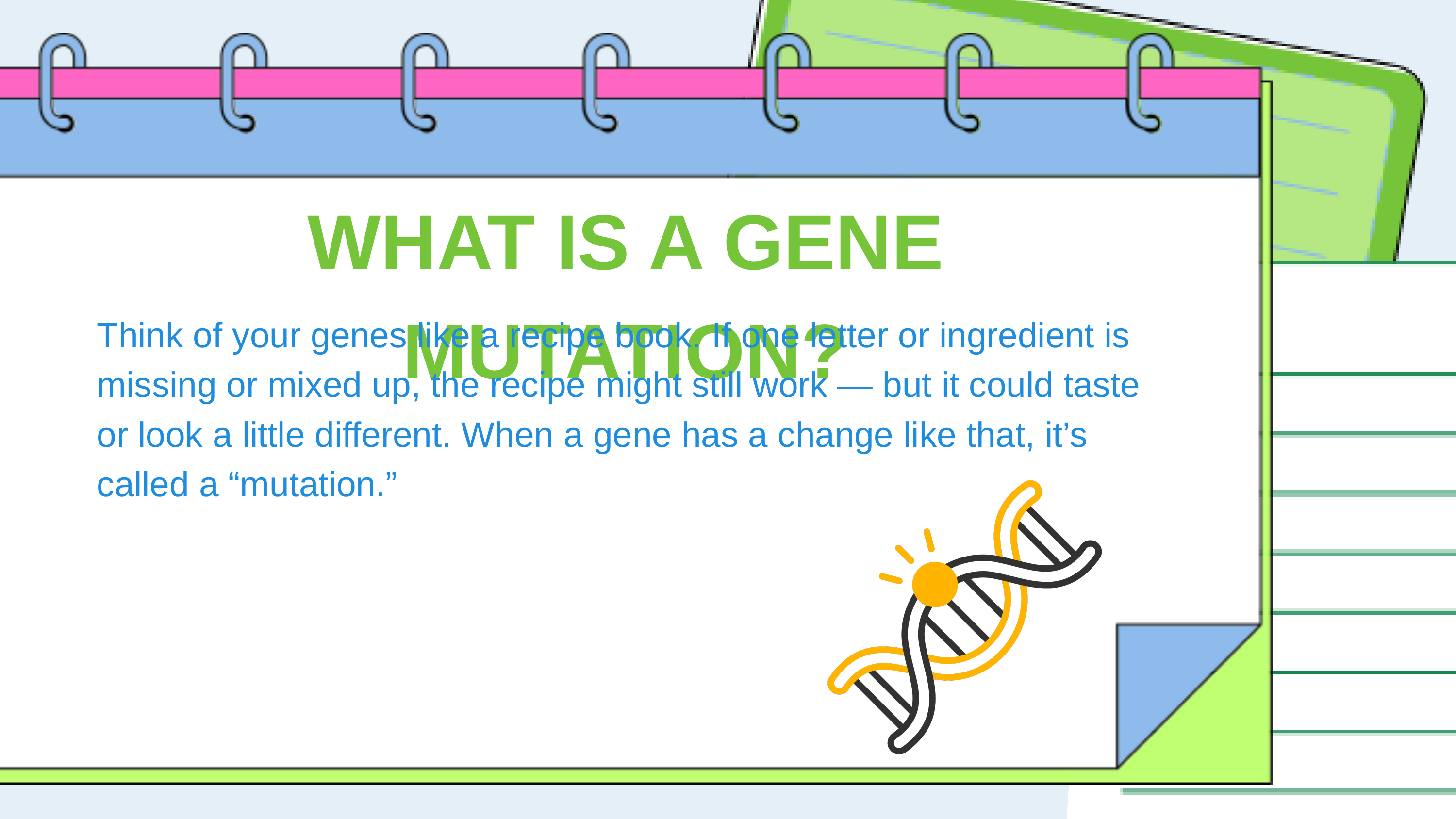

WHAT IS A GENE MUTATION?

Think of your genes like a recipe book. If one letter or ingredient is missing or mixed up, the recipe might still work — but it could taste or look a little different. When a gene has a change like that, it’s called a “mutation.”